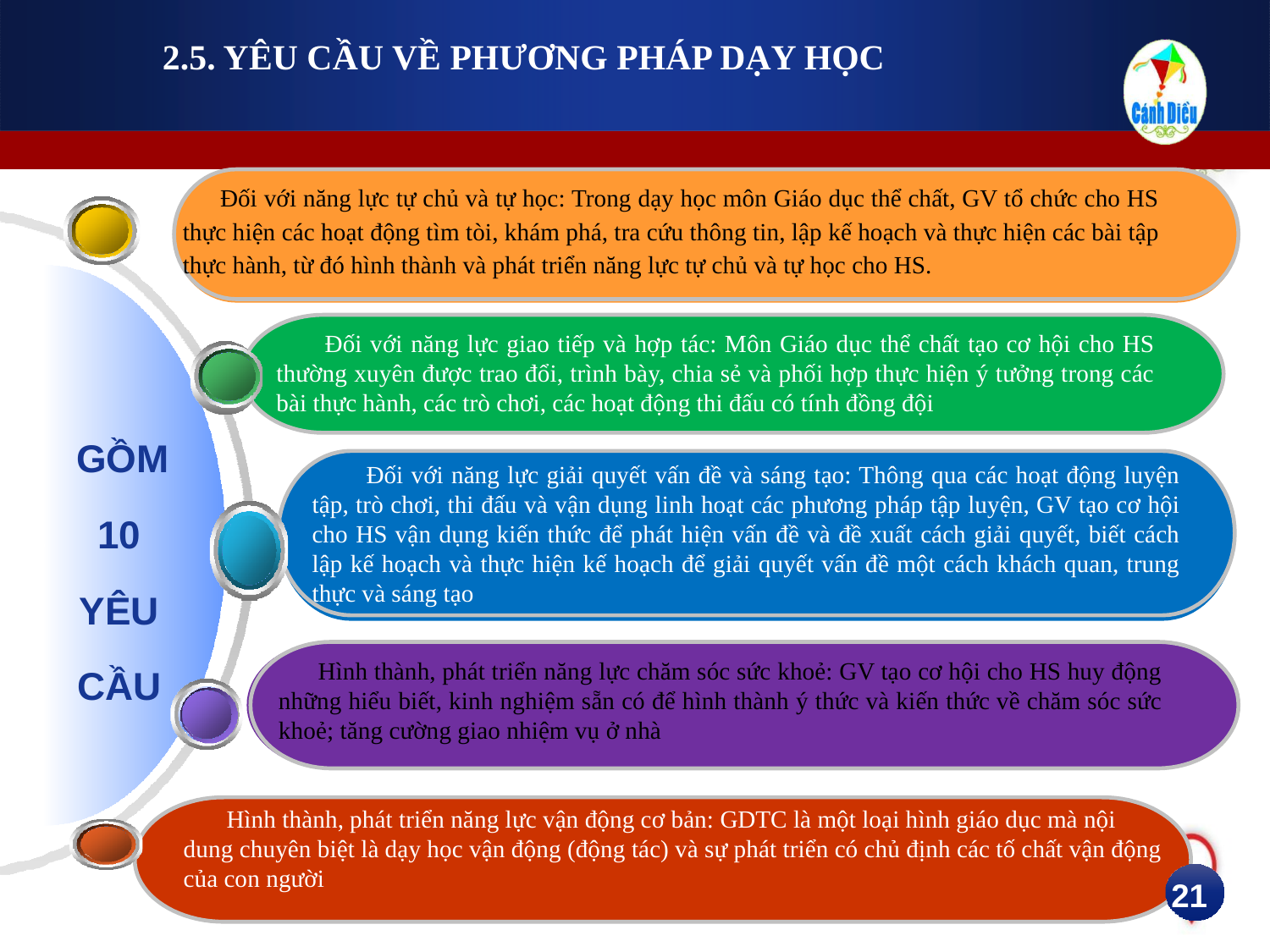

2.5. YÊU CẦU VỀ PHƯƠNG PHÁP DẠY HỌC

Đối với năng lực tự chủ và tự học: Trong dạy học môn Giáo dục thể chất, GV tổ chức cho HS thực hiện các hoạt động tìm tòi, khám phá, tra cứu thông tin, lập kế hoạch và thực hiện các bài tập thực hành, từ đó hình thành và phát triển năng lực tự chủ và tự học cho HS.

      Đối với năng lực giao tiếp và hợp tác: Môn Giáo dục thể chất tạo cơ hội cho HS thường xuyên được trao đổi, trình bày, chia sẻ và phối hợp thực hiện ý tưởng trong các bài thực hành, các trò chơi, các hoạt động thi đấu có tính đồng đội

GỒM
10 YÊU CẦU

       Đối với năng lực giải quyết vấn đề và sáng tạo: Thông qua các hoạt động luyện tập, trò chơi, thi đấu và vận dụng linh hoạt các phương pháp tập luyện, GV tạo cơ hội cho HS vận dụng kiến thức để phát hiện vấn đề và đề xuất cách giải quyết, biết cách lập kế hoạch và thực hiện kế hoạch để giải quyết vấn đề một cách khách quan, trung thực và sáng tạo

      Hình thành, phát triển năng lực chăm sóc sức khoẻ: GV tạo cơ hội cho HS huy động những hiểu biết, kinh nghiệm sẵn có để hình thành ý thức và kiến thức về chăm sóc sức khoẻ; tăng cường giao nhiệm vụ ở nhà

       Hình thành, phát triển năng lực vận động cơ bản: GDTC là một loại hình giáo dục mà nội dung chuyên biệt là dạy học vận động (động tác) và sự phát triển có chủ định các tố chất vận động của con người
21